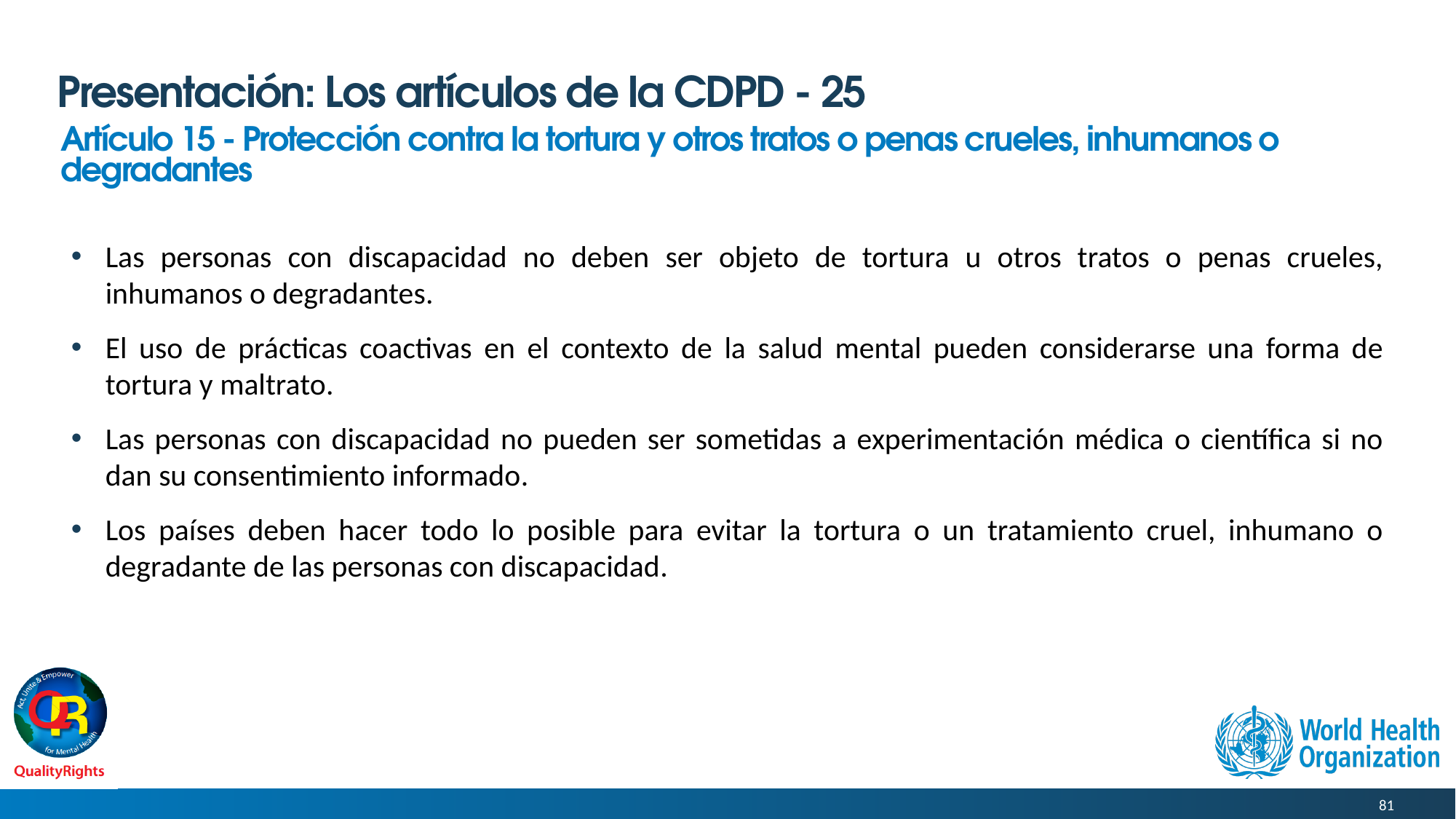

# Presentación: Los artículos de la CDPD - 25
Artículo 15 - Protección contra la tortura y otros tratos o penas crueles, inhumanos o degradantes
Las personas con discapacidad no deben ser objeto de tortura u otros tratos o penas crueles, inhumanos o degradantes.
El uso de prácticas coactivas en el contexto de la salud mental pueden considerarse una forma de tortura y maltrato.
Las personas con discapacidad no pueden ser sometidas a experimentación médica o científica si no dan su consentimiento informado.
Los países deben hacer todo lo posible para evitar la tortura o un tratamiento cruel, inhumano o degradante de las personas con discapacidad.